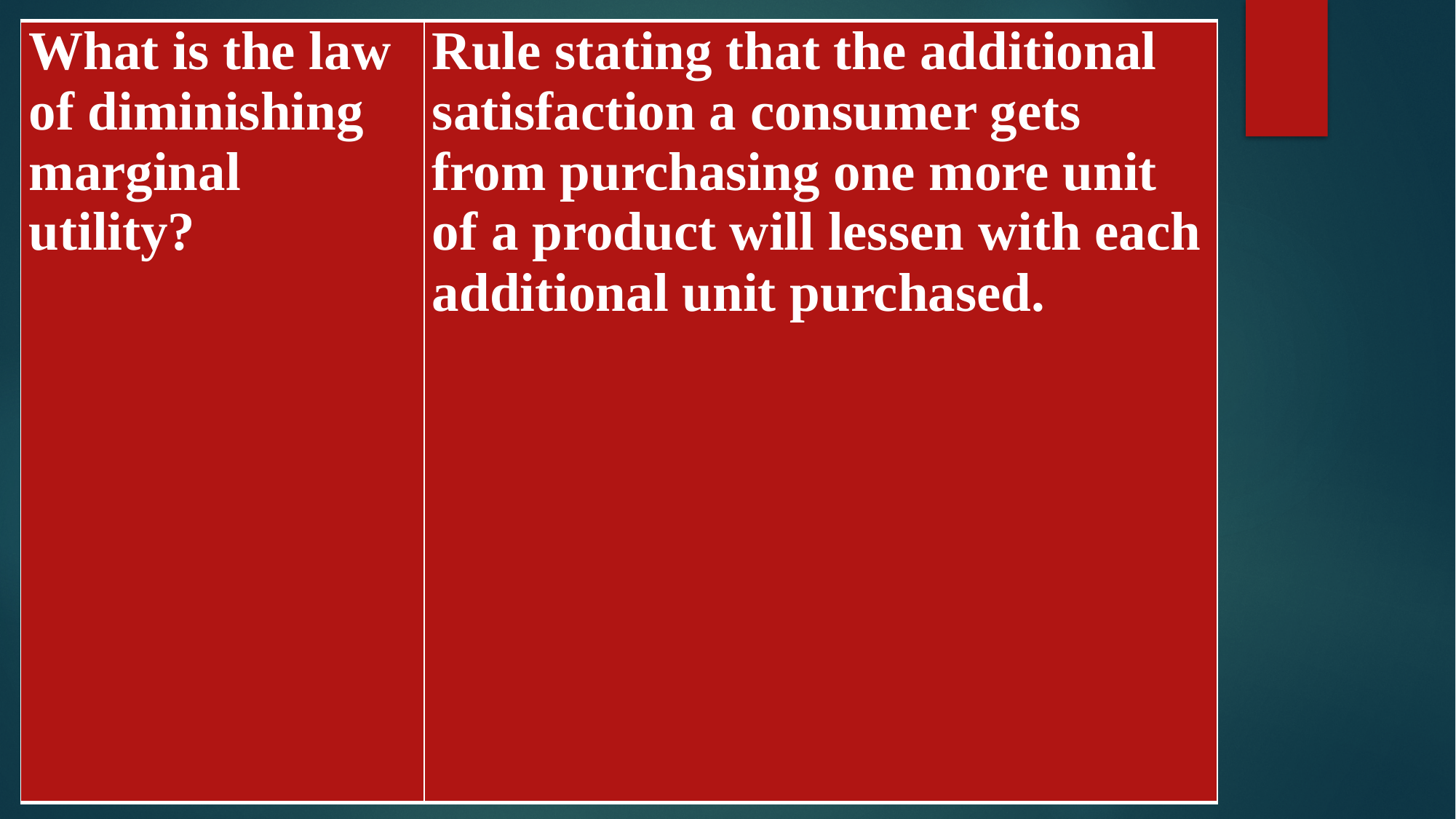

| What is the law of diminishing marginal utility? | Rule stating that the additional satisfaction a consumer gets from purchasing one more unit of a product will lessen with each additional unit purchased. |
| --- | --- |